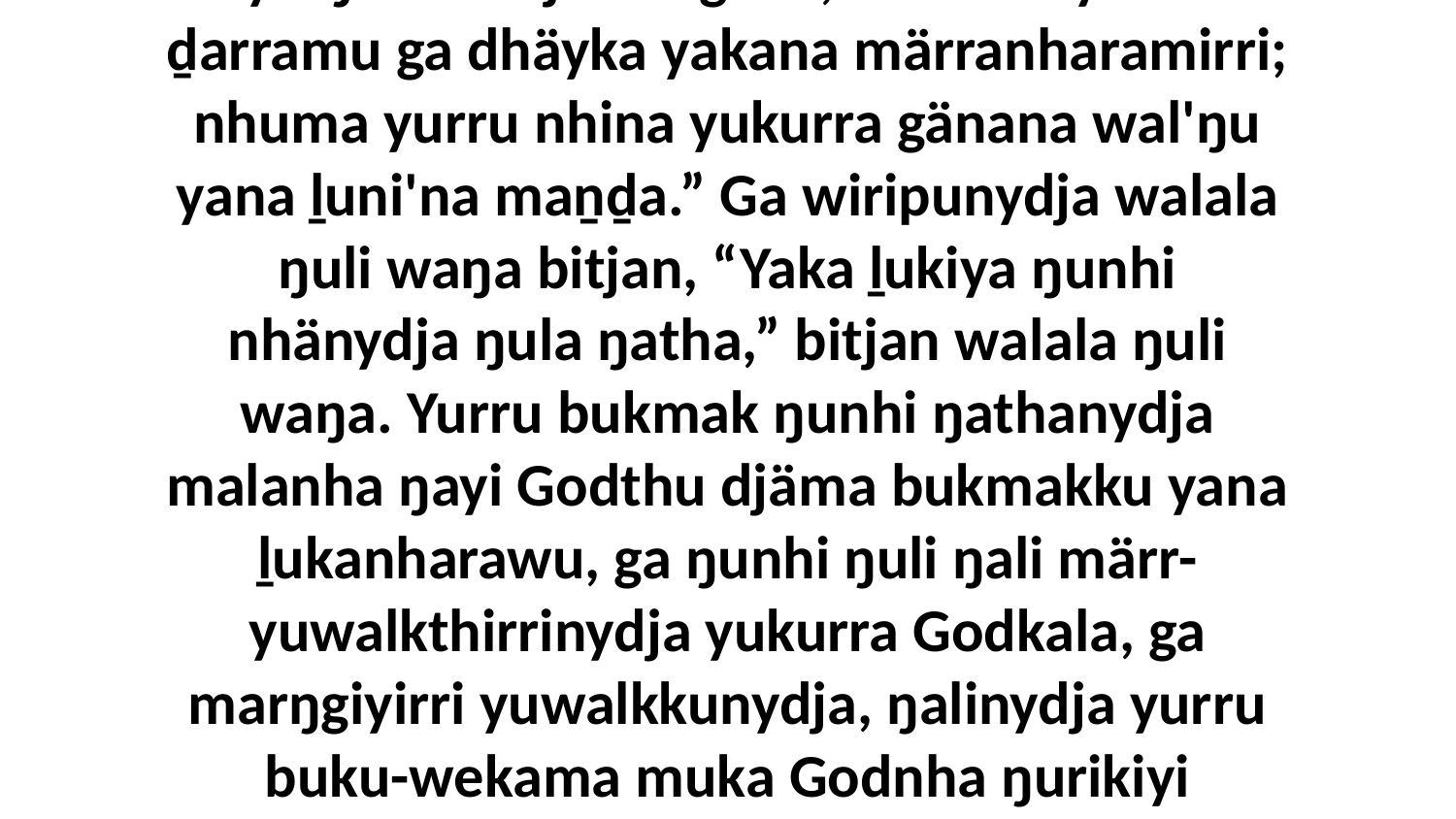

3 Bala walala ŋuli ḻakaramanydja yolŋu'-yulŋuwu bitjanna gam', “Nhuma yurru ḏarramu ga dhäyka yakana märranharamirri; nhuma yurru nhina yukurra gänana wal'ŋu yana ḻuni'na maṉḏa.” Ga wiripunydja walala ŋuli waŋa bitjan, “Yaka ḻukiya ŋunhi nhänydja ŋula ŋatha,” bitjan walala ŋuli waŋa. Yurru bukmak ŋunhi ŋathanydja malanha ŋayi Godthu djäma bukmakku yana ḻukanharawu, ga ŋunhi ŋuli ŋali märr-yuwalkthirrinydja yukurra Godkala, ga marŋgiyirri yuwalkkunydja, ŋalinydja yurru buku-wekama muka Godnha ŋurikiyi ŋathawunydja malaŋuwu, bala yana ḻuka muka ŋatha ŋunhi birrka'mirri nhä malanha.